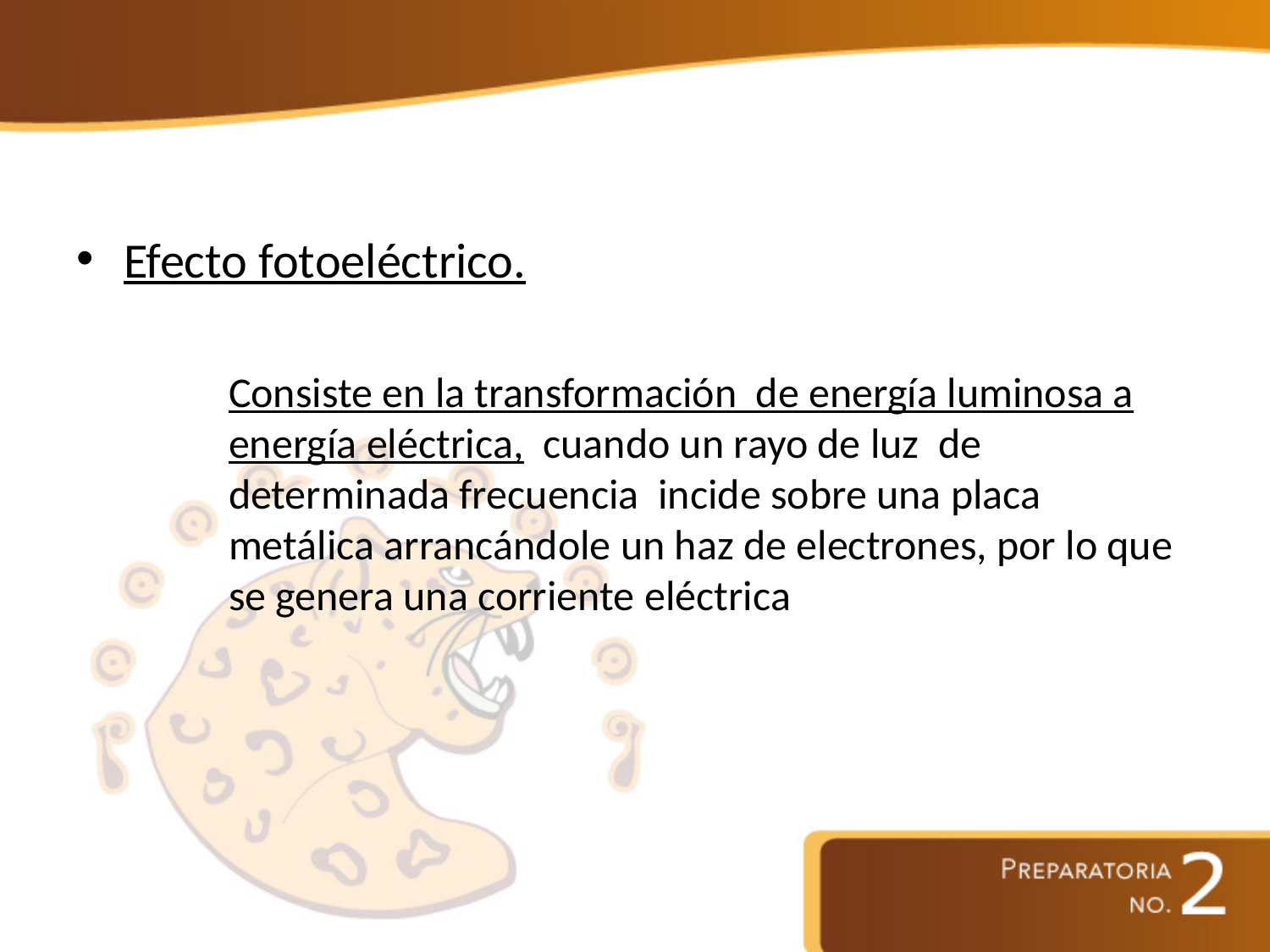

#
Efecto fotoeléctrico.

Consiste en la transformación  de energía luminosa a energía eléctrica,  cuando un rayo de luz  de determinada frecuencia  incide sobre una placa metálica arrancándole un haz de electrones, por lo que se genera una corriente eléctrica